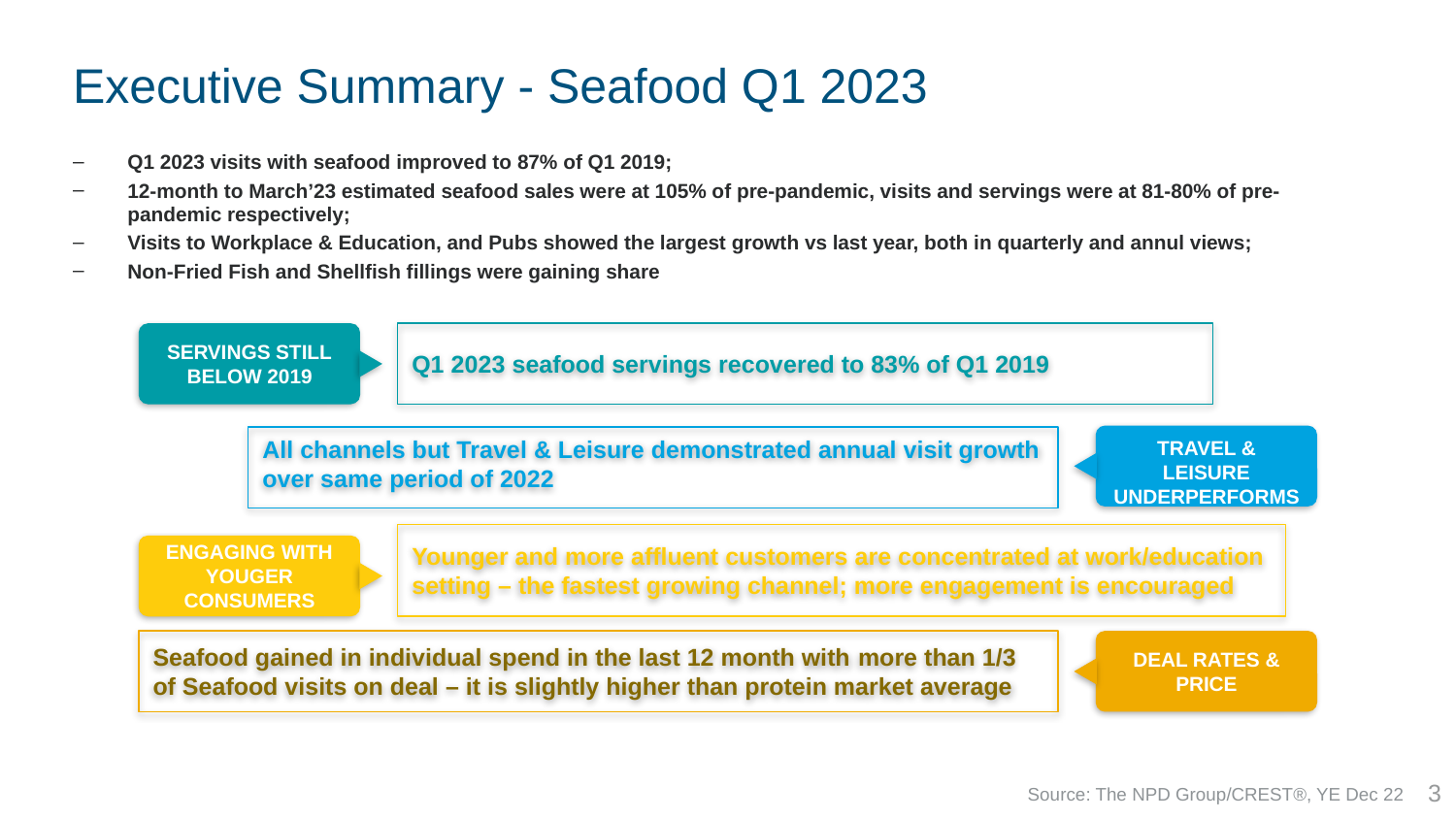

# Executive Summary - Seafood Q1 2023
Q1 2023 visits with seafood improved to 87% of Q1 2019;
12-month to March’23 estimated seafood sales were at 105% of pre-pandemic, visits and servings were at 81-80% of pre-pandemic respectively;
Visits to Workplace & Education, and Pubs showed the largest growth vs last year, both in quarterly and annul views;
Non-Fried Fish and Shellfish fillings were gaining share
SERVINGS STILL BELOW 2019

Q1 2023 seafood servings recovered to 83% of Q1 2019
TRAVEL & LEISURE UNDERPERFORMS

All channels but Travel & Leisure demonstrated annual visit growth over same period of 2022
Younger and more affluent customers are concentrated at work/education setting – the fastest growing channel; more engagement is encouraged
ENGAGING WITH YOUGER CONSUMERS

Seafood gained in individual spend in the last 12 month with more than 1/3 of Seafood visits on deal – it is slightly higher than protein market average
DEAL RATES & PRICE

3
Source: The NPD Group/CREST®, YE Dec 22